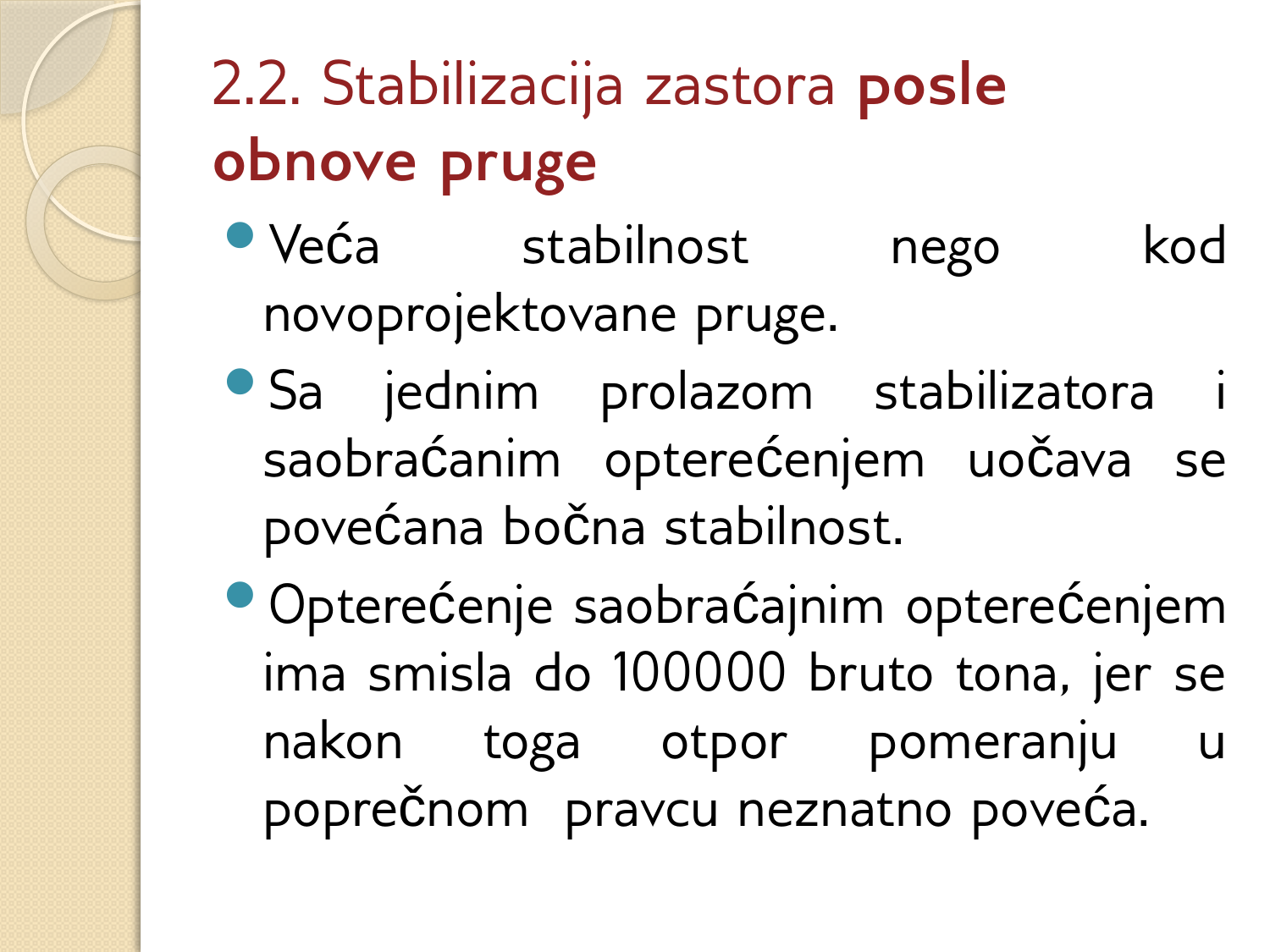

# 2.2. Stabilizacija zastora posle obnove pruge
Veća stabilnost nego kod novoprojektovane pruge.
Sa jednim prolazom stabilizatora i saobraćanim opterećenjem uočava se povećana bočna stabilnost.
Opterećenje saobraćajnim opterećenjem ima smisla do 100000 bruto tona, jer se nakon toga otpor pomeranju u poprečnom  pravcu neznatno poveća.